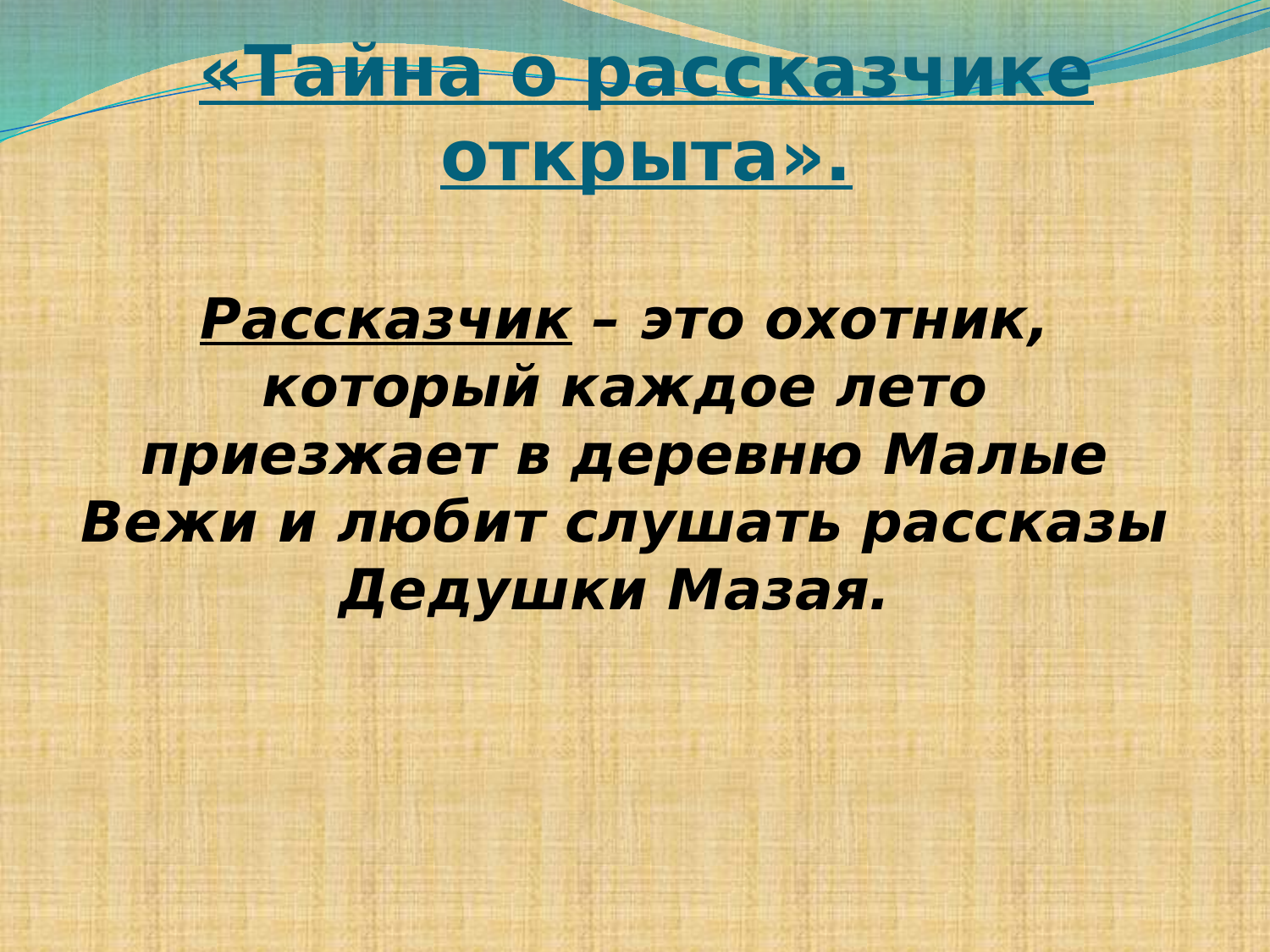

# «Тайна о рассказчике открыта».
Рассказчик – это охотник, который каждое лето приезжает в деревню Малые Вежи и любит слушать рассказы Дедушки Мазая.